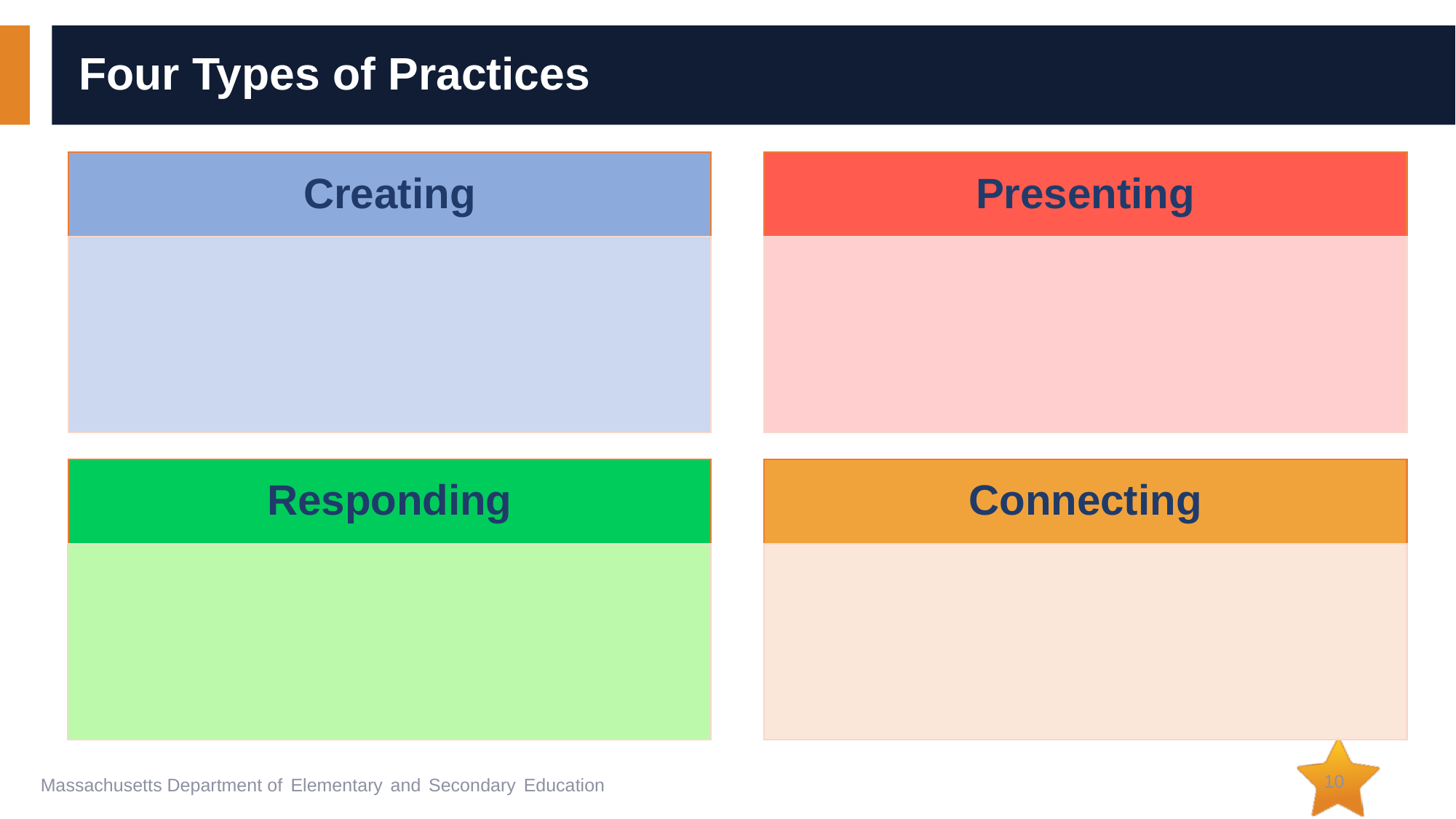

# Four Types of Practices
Creating

Presenting

Responding
Connecting

10